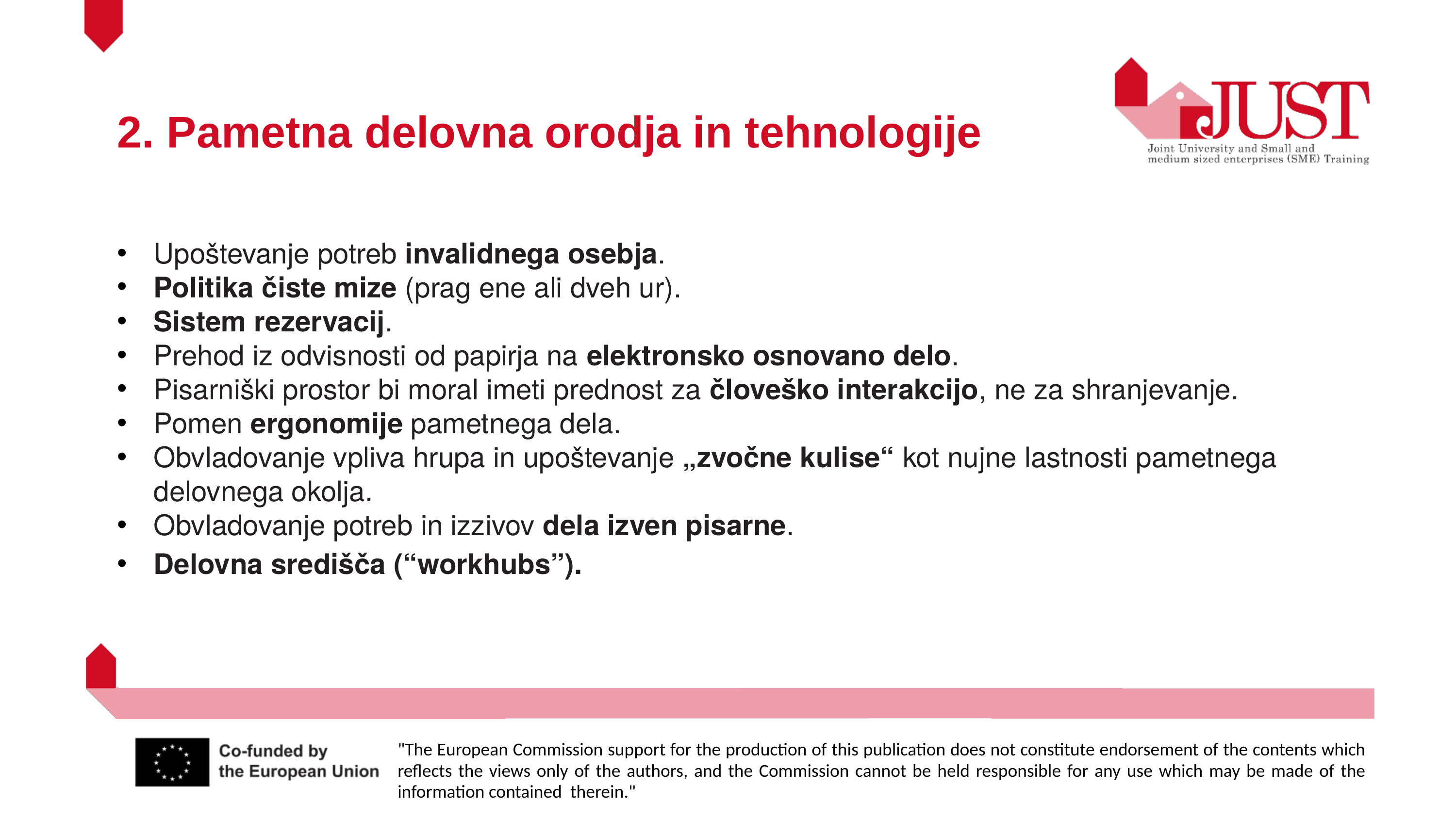

2. Pametna delovna orodja in tehnologije
Upoštevanje potreb invalidnega osebja.
Politika čiste mize (prag ene ali dveh ur).
Sistem rezervacij.
Prehod iz odvisnosti od papirja na elektronsko osnovano delo.
Pisarniški prostor bi moral imeti prednost za človeško interakcijo, ne za shranjevanje.
Pomen ergonomije pametnega dela.
Obvladovanje vpliva hrupa in upoštevanje „zvočne kulise“ kot nujne lastnosti pametnega delovnega okolja.
Obvladovanje potreb in izzivov dela izven pisarne.
Delovna središča (“workhubs”).